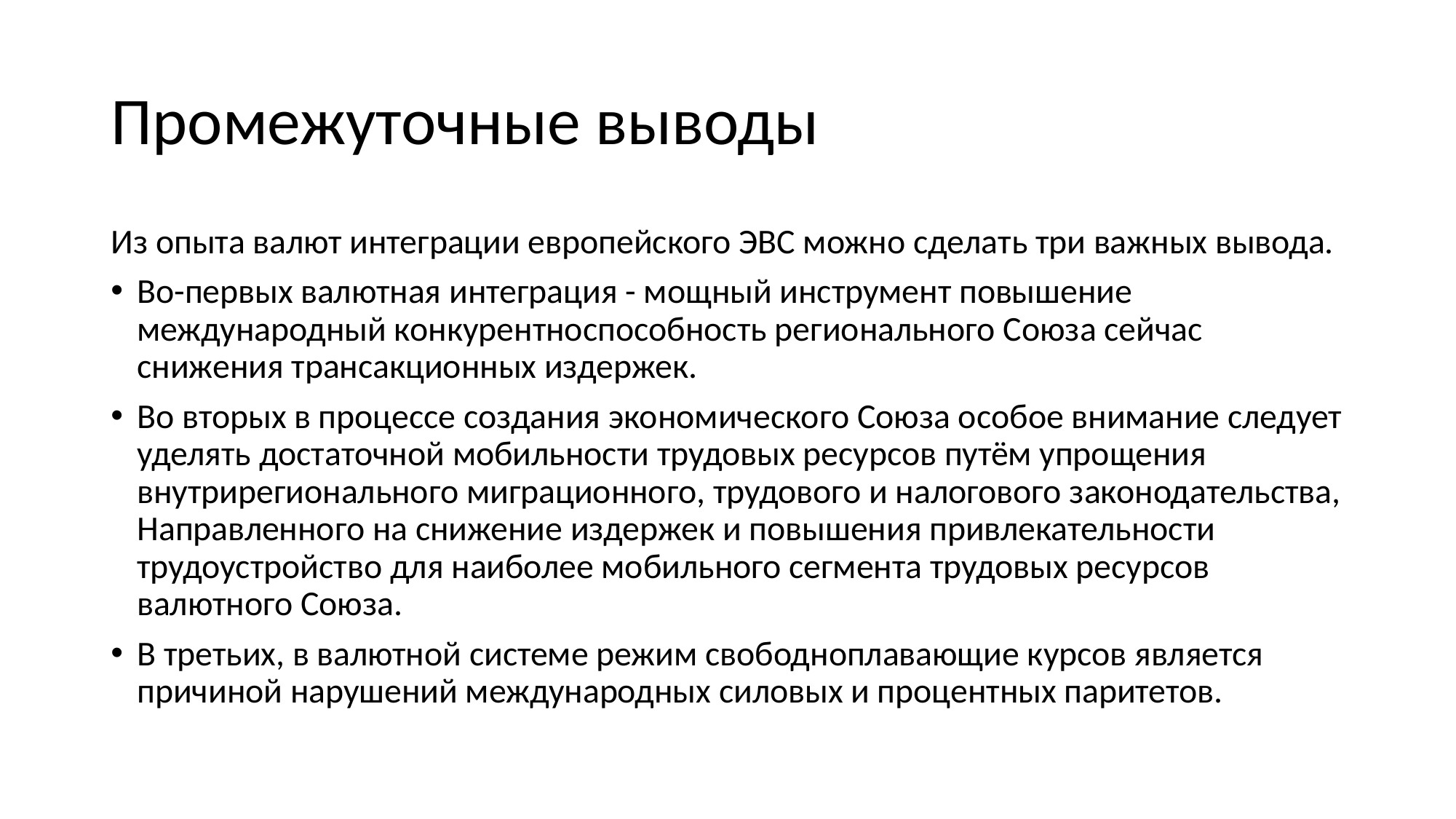

# Промежуточные выводы
Из опыта валют интеграции европейского ЭВС можно сделать три важных вывода.
Во-первых валютная интеграция - мощный инструмент повышение международный конкурентноспособность регионального Союза сейчас снижения трансакционных издержек.
Во вторых в процессе создания экономического Союза особое внимание следует уделять достаточной мобильности трудовых ресурсов путём упрощения внутрирегионального миграционного, трудового и налогового законодательства, Направленного на снижение издержек и повышения привлекательности трудоустройство для наиболее мобильного сегмента трудовых ресурсов валютного Союза.
В третьих, в валютной системе режим свободноплавающие курсов является причиной нарушений международных силовых и процентных паритетов.